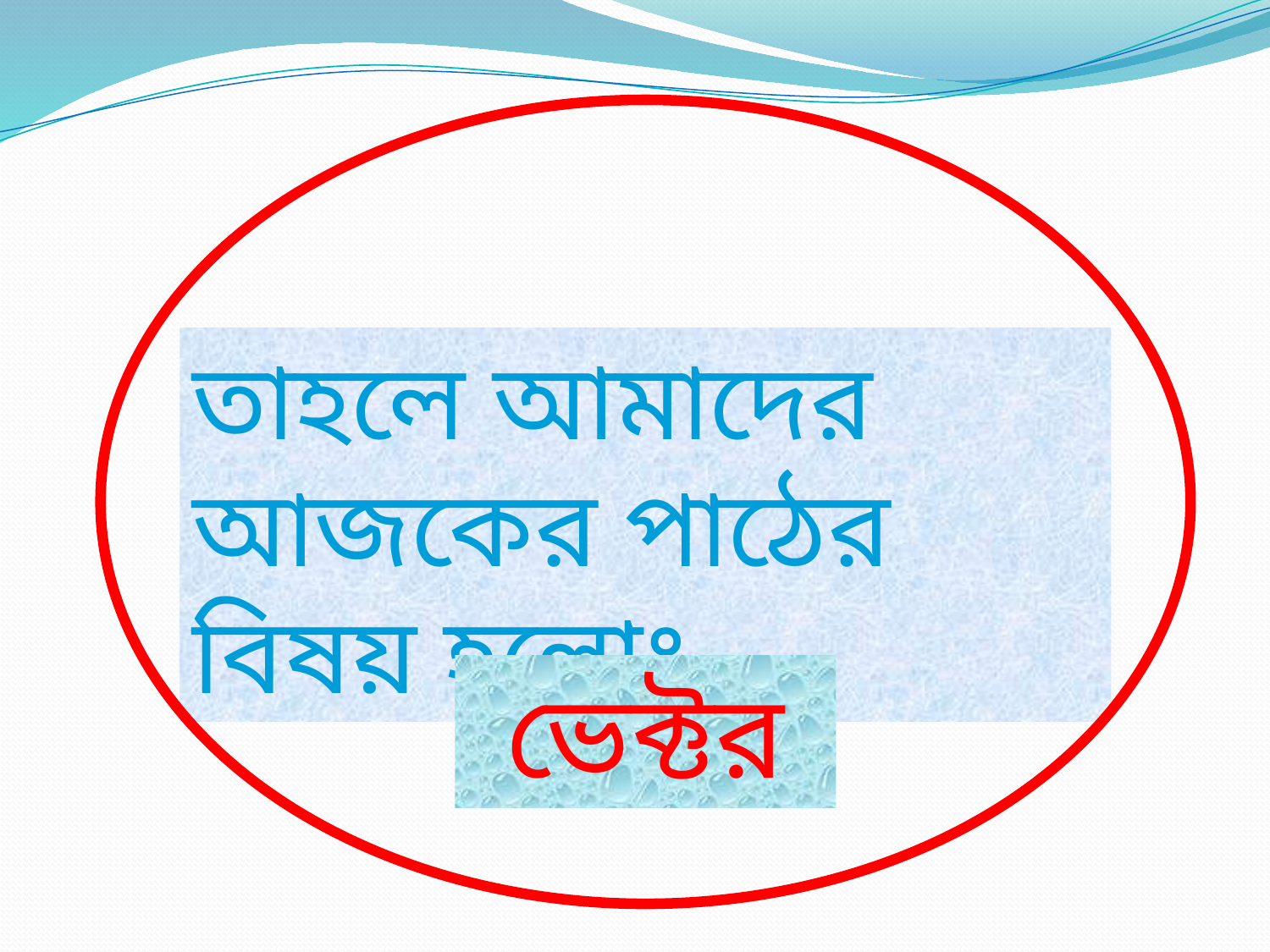

তাহলে আমাদের আজকের পাঠের বিষয় হলোঃ
ভেক্টর